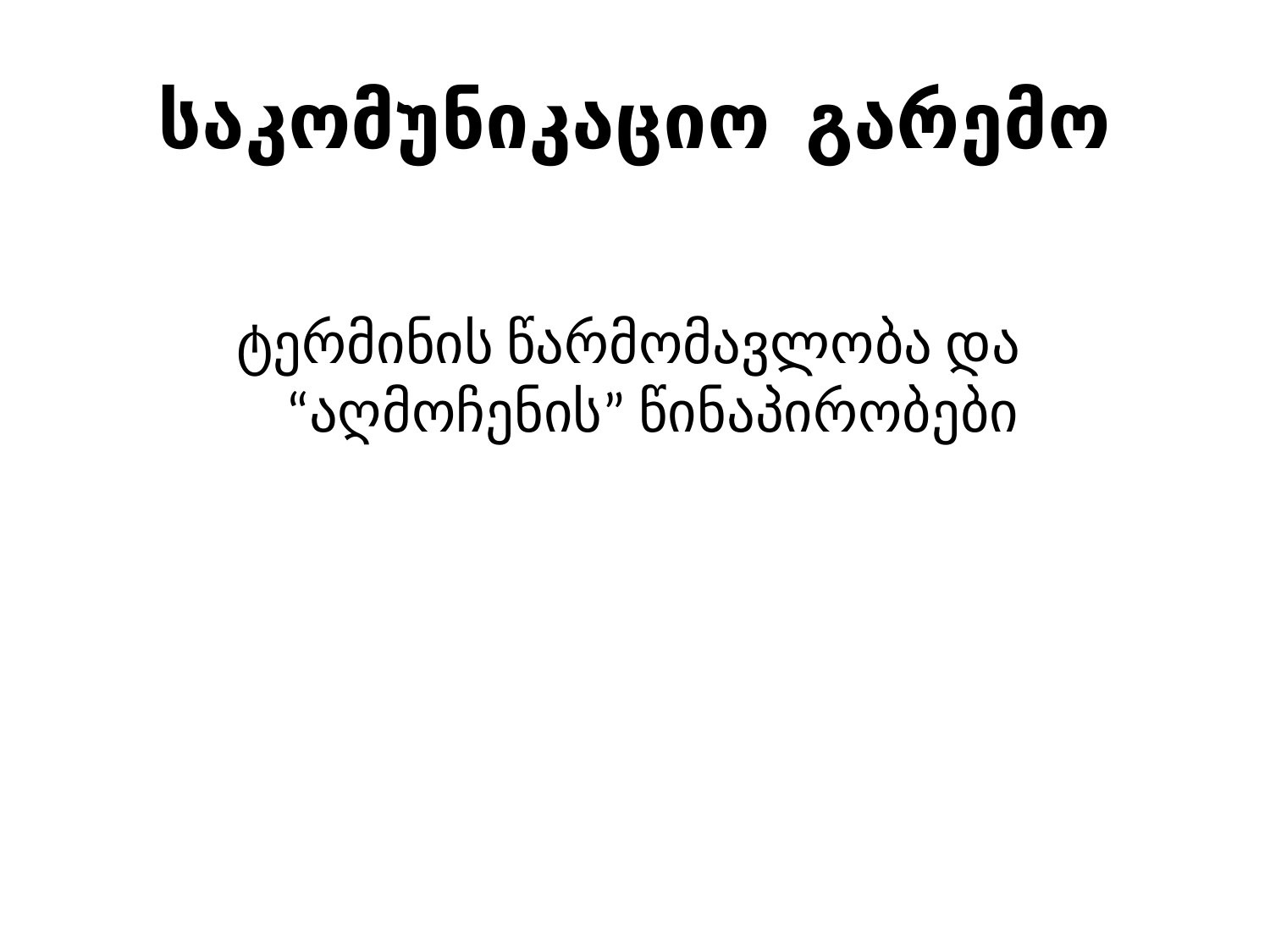

# საკომუნიკაციო  გარემო

ტერმინის წარმომავლობა და  “აღმოჩენის” წინაპირობები